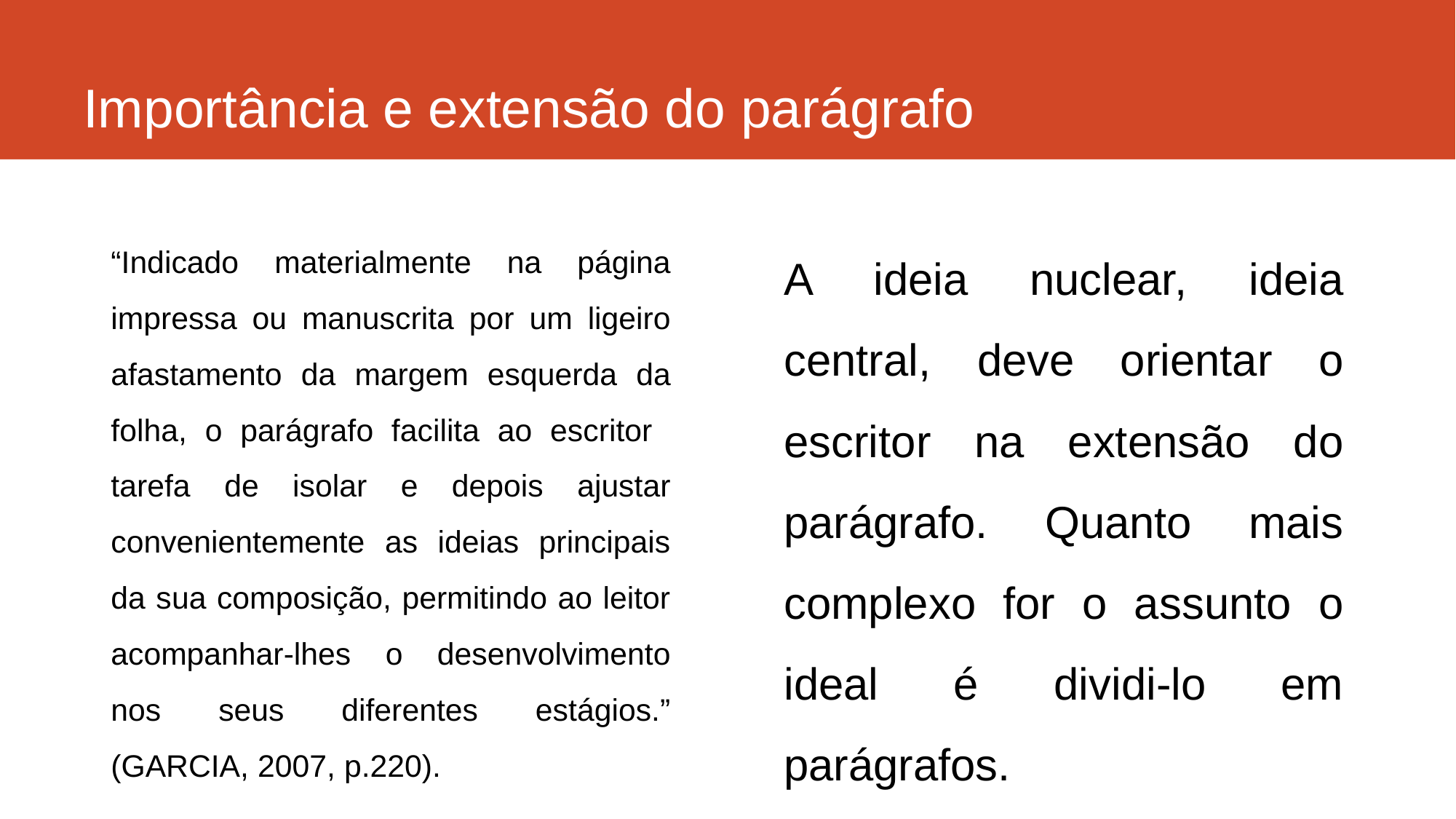

# Importância e extensão do parágrafo
“Indicado materialmente na página impressa ou manuscrita por um ligeiro afastamento da margem esquerda da folha, o parágrafo facilita ao escritor  tarefa de isolar e depois ajustar convenientemente as ideias principais da sua composição, permitindo ao leitor acompanhar-lhes o desenvolvimento nos seus diferentes estágios.” (GARCIA, 2007, p.220).

A ideia nuclear, ideia central, deve orientar o escritor na extensão do parágrafo. Quanto mais complexo for o assunto o ideal é dividi-lo em parágrafos.